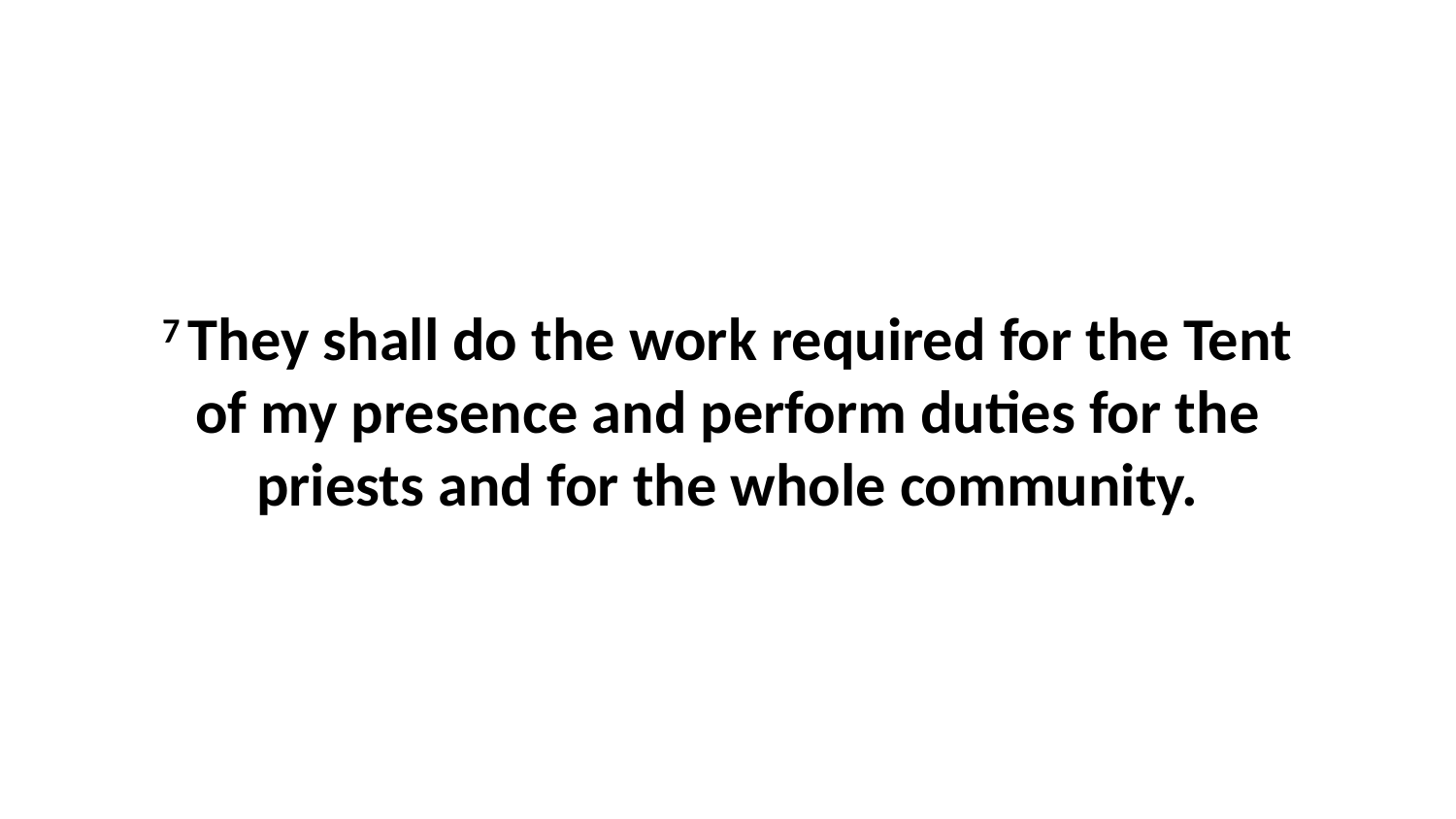

7 They shall do the work required for the Tent of my presence and perform duties for the priests and for the whole community.